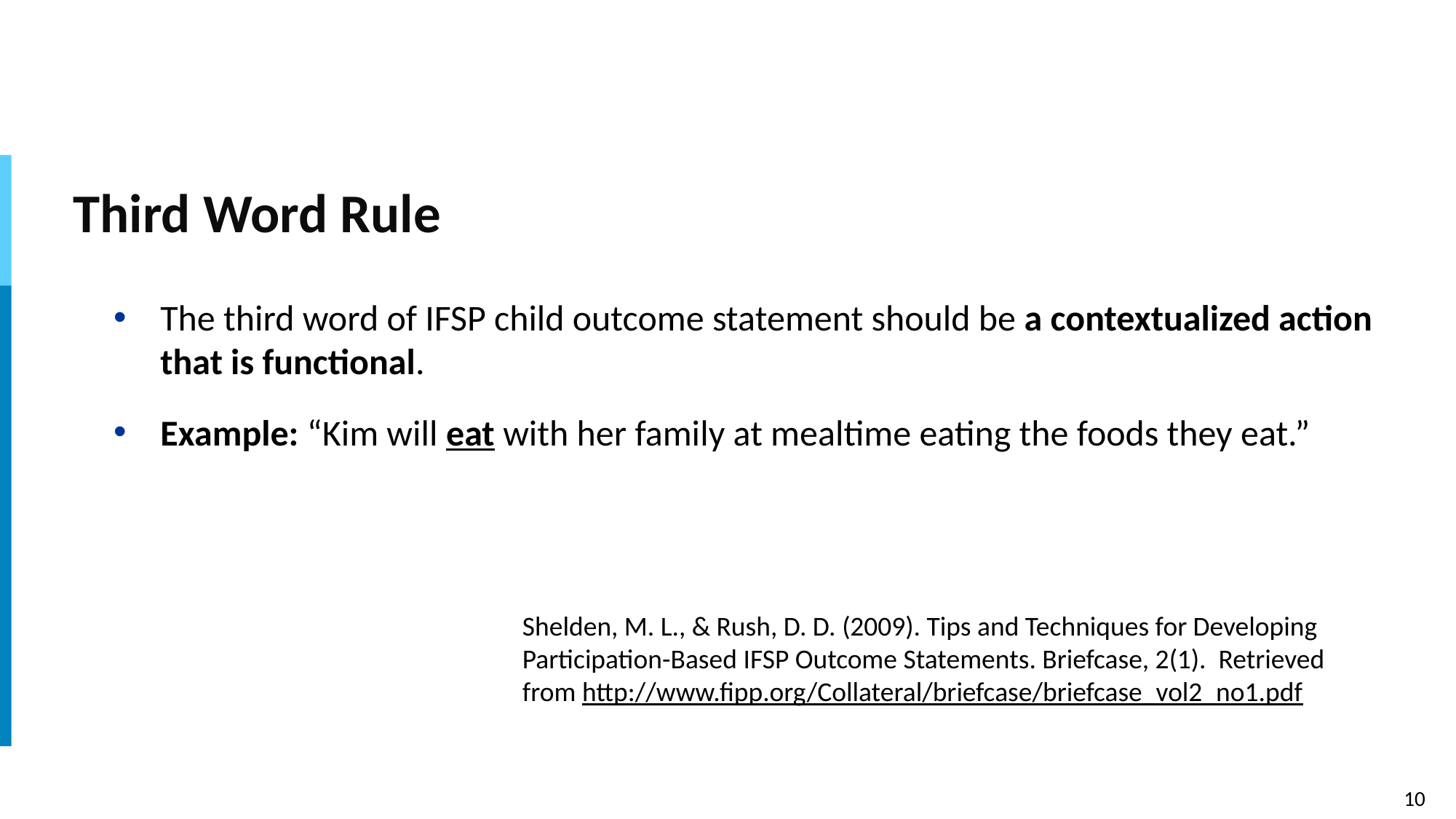

# Third Word Rule
The third word of IFSP child outcome statement should be a contextualized action that is functional.
Example: “Kim will eat with her family at mealtime eating the foods they eat.”
Shelden, M. L., & Rush, D. D. (2009). Tips and Techniques for Developing Participation-Based IFSP Outcome Statements. Briefcase, 2(1).  Retrieved from http://www.fipp.org/Collateral/briefcase/briefcase_vol2_no1.pdf